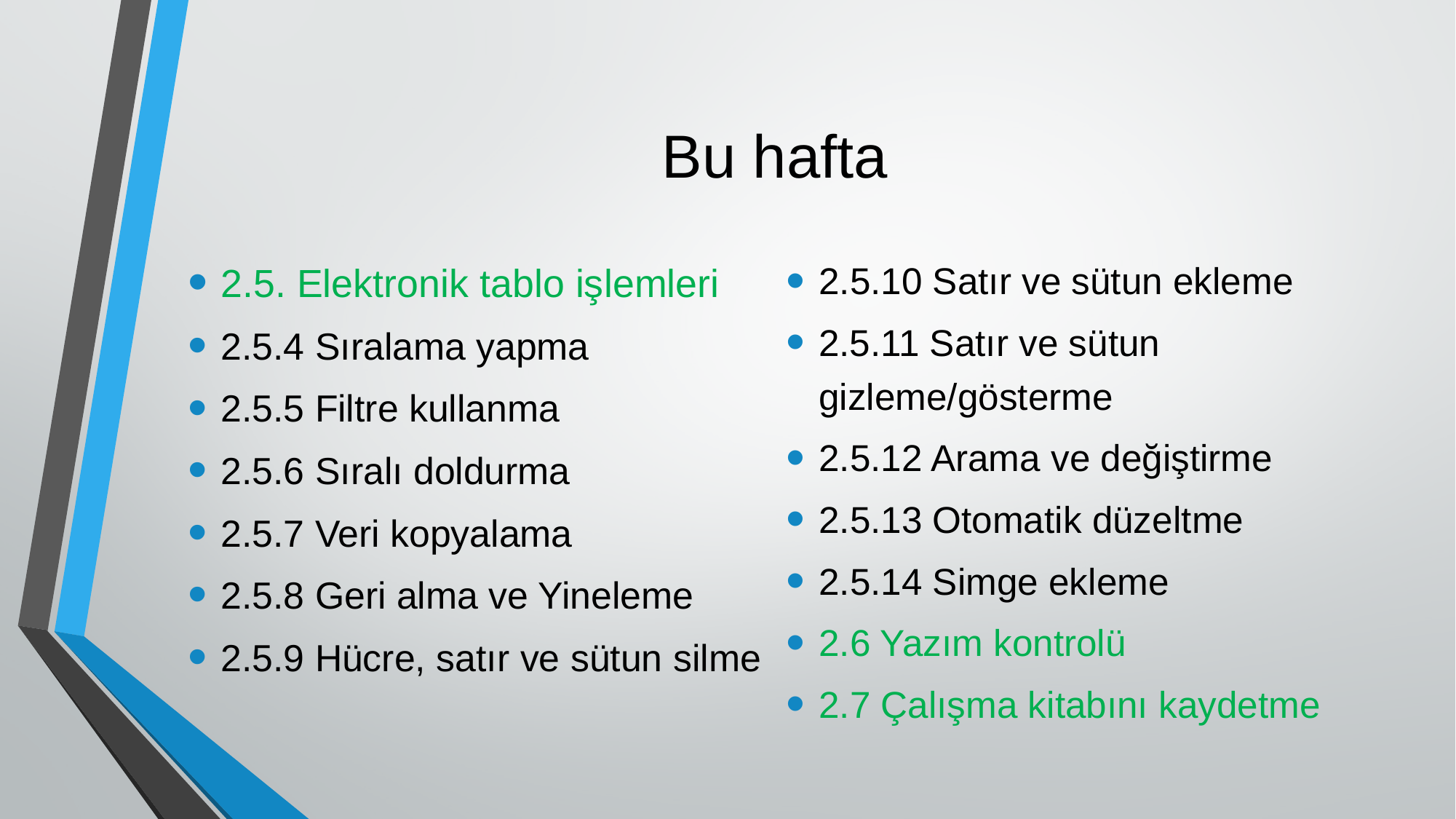

# Bu hafta
2.5.10 Satır ve sütun ekleme
2.5.11 Satır ve sütun gizleme/gösterme
2.5.12 Arama ve değiştirme
2.5.13 Otomatik düzeltme
2.5.14 Simge ekleme
2.6 Yazım kontrolü
2.7 Çalışma kitabını kaydetme

2.5. Elektronik tablo işlemleri
2.5.4 Sıralama yapma
2.5.5 Filtre kullanma
2.5.6 Sıralı doldurma
2.5.7 Veri kopyalama
2.5.8 Geri alma ve Yineleme
2.5.9 Hücre, satır ve sütun silme